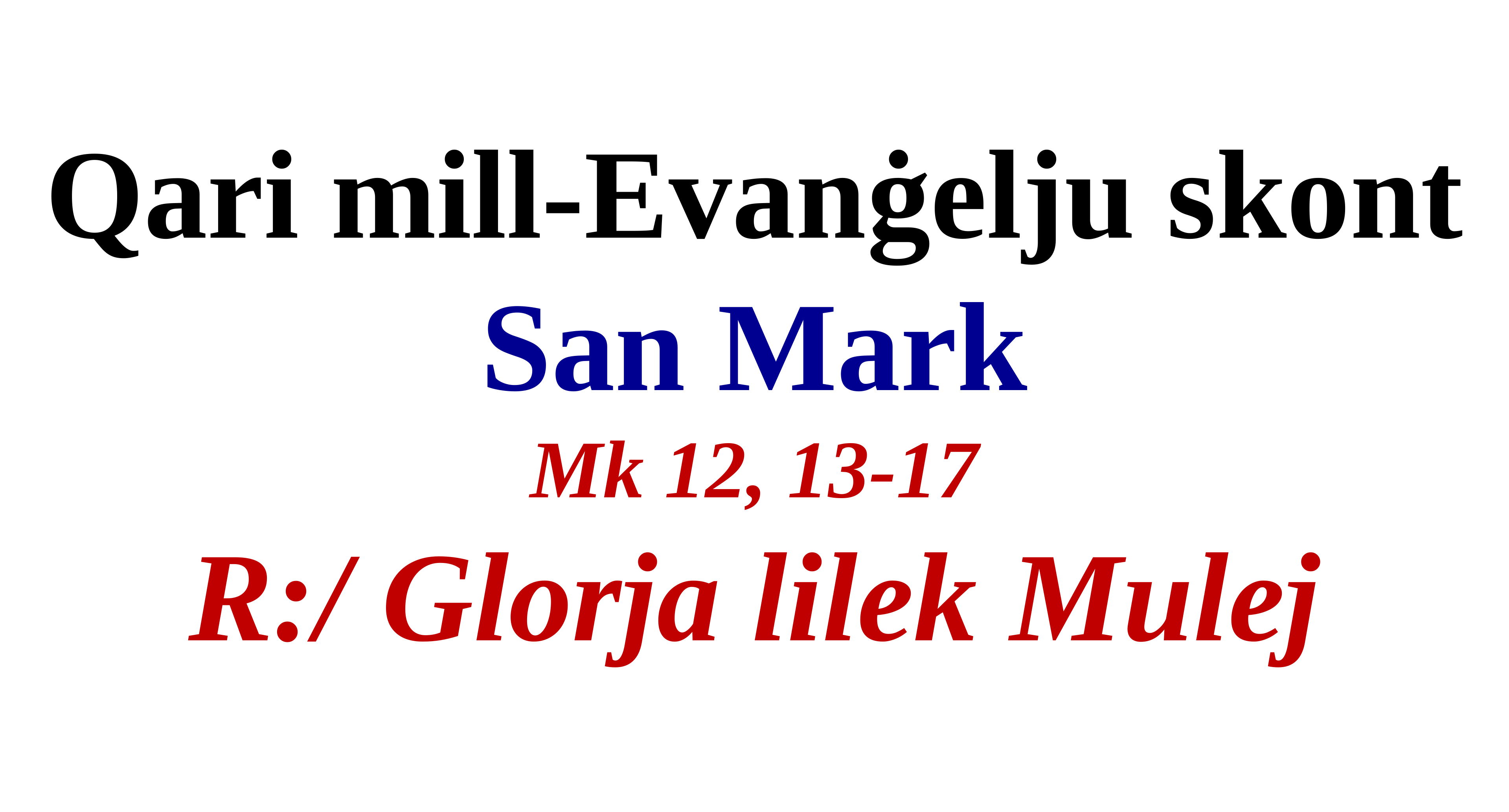

Qari mill-Evanġelju skont
San Mark
Mk 12, 13-17
R:/ Glorja lilek Mulej